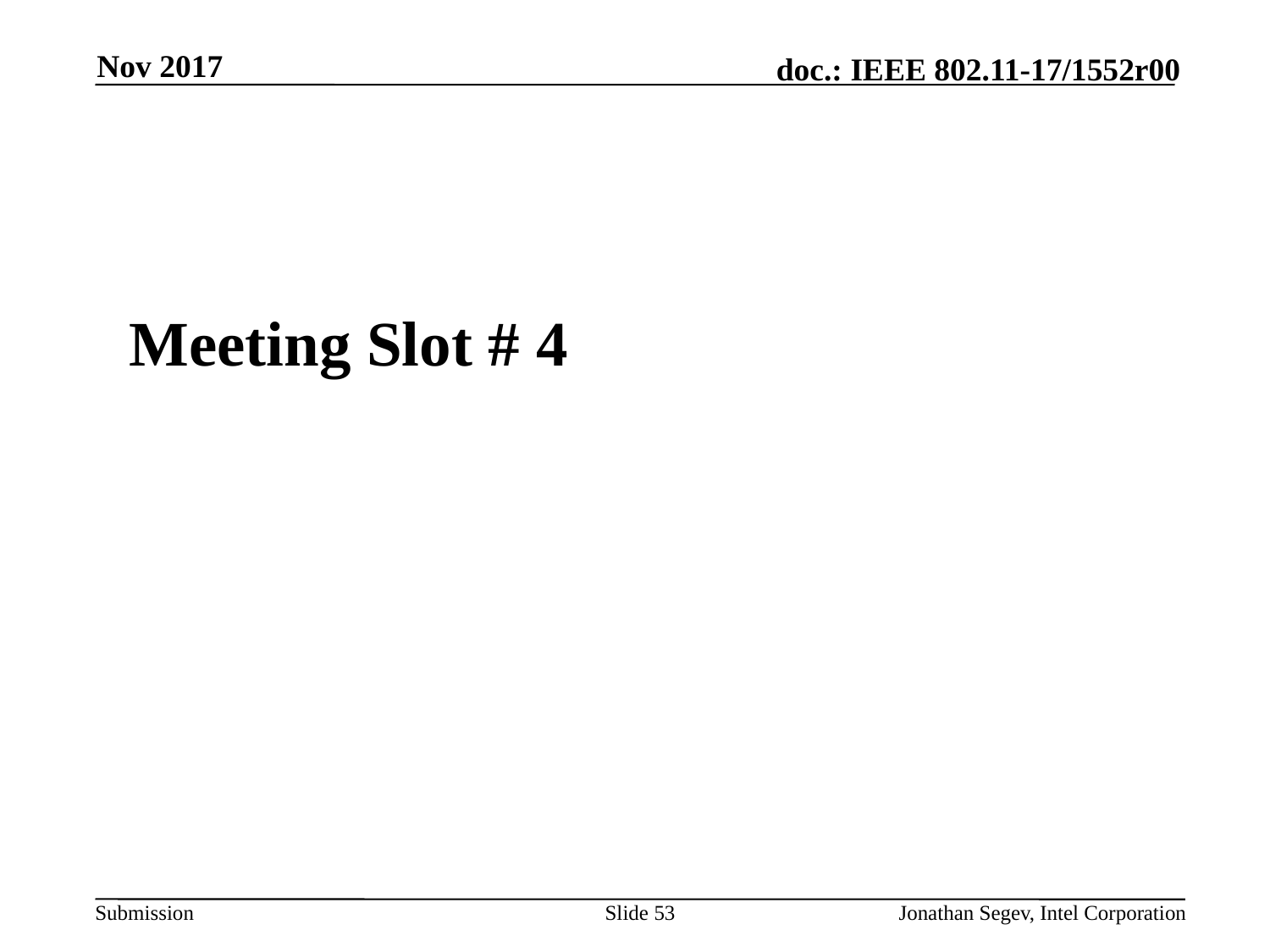

Nov 2017
#
Meeting Slot # 4

Slide 53
Jonathan Segev, Intel Corporation